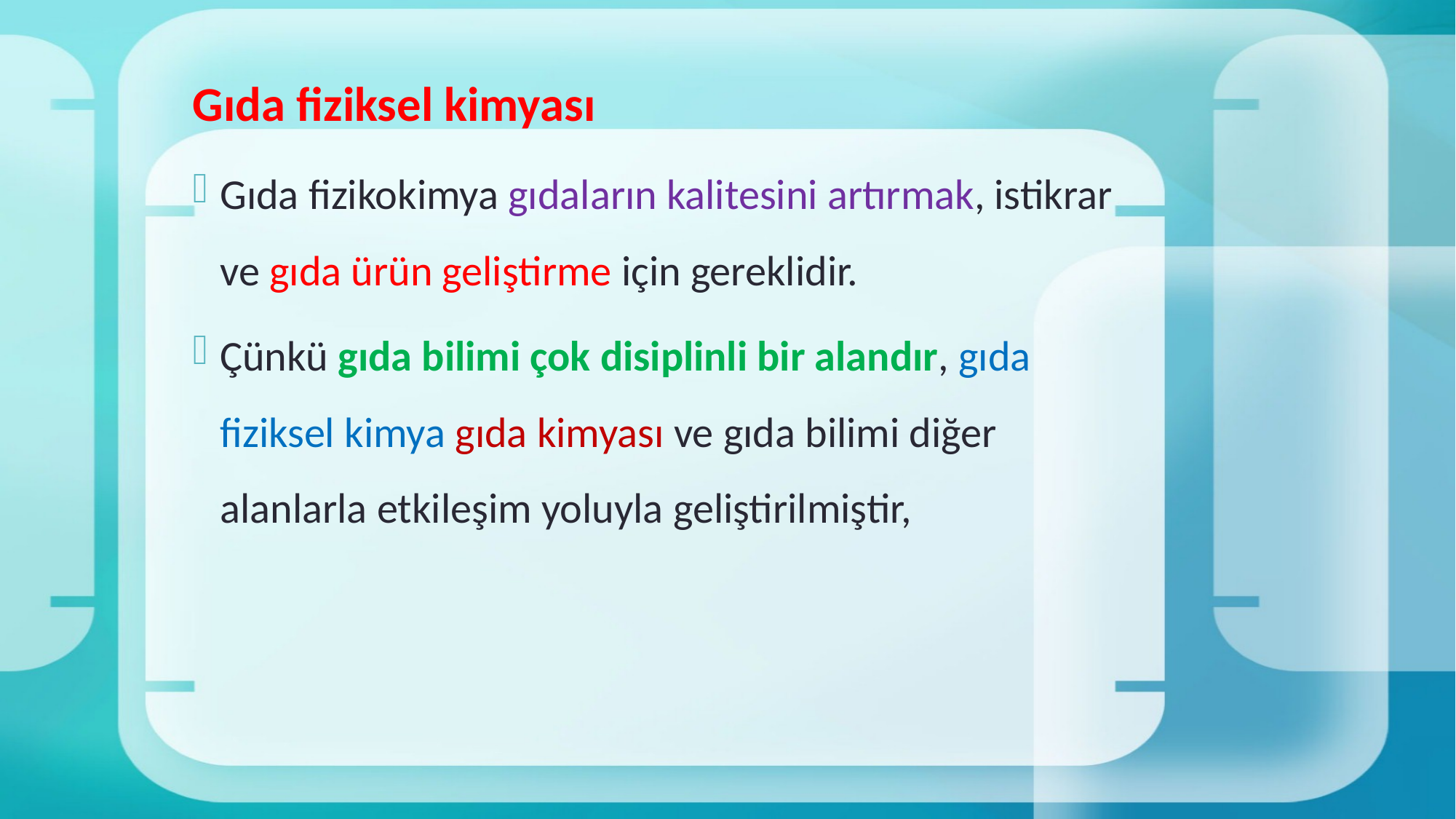

# Gıda fiziksel kimyası
Gıda fizikokimya gıdaların kalitesini artırmak, istikrar ve gıda ürün geliştirme için gereklidir.
Çünkü gıda bilimi çok disiplinli bir alandır, gıda fiziksel kimya gıda kimyası ve gıda bilimi diğer alanlarla etkileşim yoluyla geliştirilmiştir,